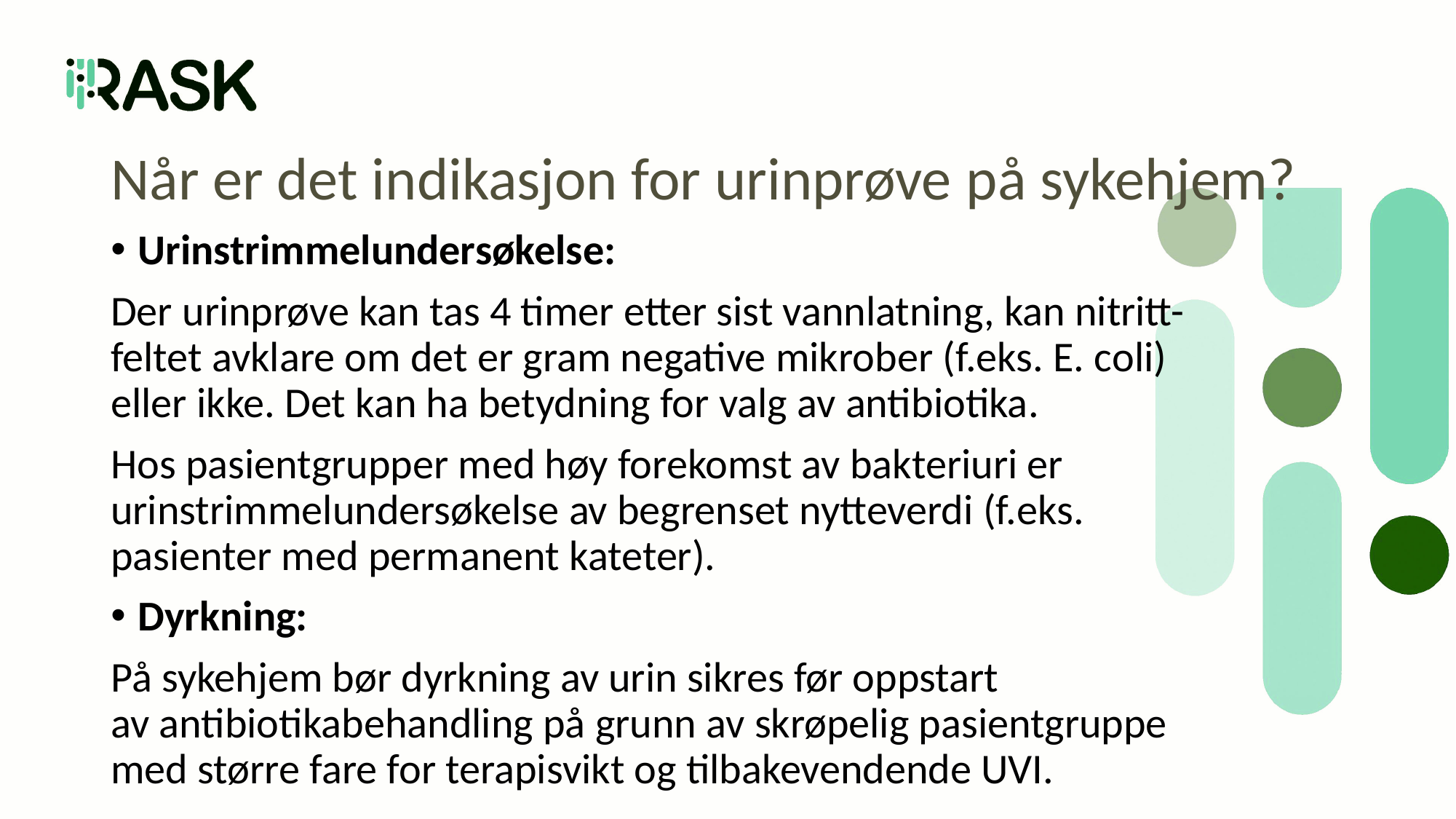

# Når er det indikasjon for urinprøve på sykehjem?
Urinstrimmelundersøkelse:
Der urinprøve kan tas 4 timer etter sist vannlatning, kan nitritt-feltet avklare om det er gram negative mikrober (f.eks. E. coli) eller ikke. Det kan ha betydning for valg av antibiotika.
Hos pasientgrupper med høy forekomst av bakteriuri er urinstrimmelundersøkelse av begrenset nytteverdi (f.eks. pasienter med permanent kateter).
Dyrkning:
På sykehjem bør dyrkning av urin sikres før oppstart av antibiotikabehandling på grunn av skrøpelig pasientgruppe med større fare for terapisvikt og tilbakevendende UVI.